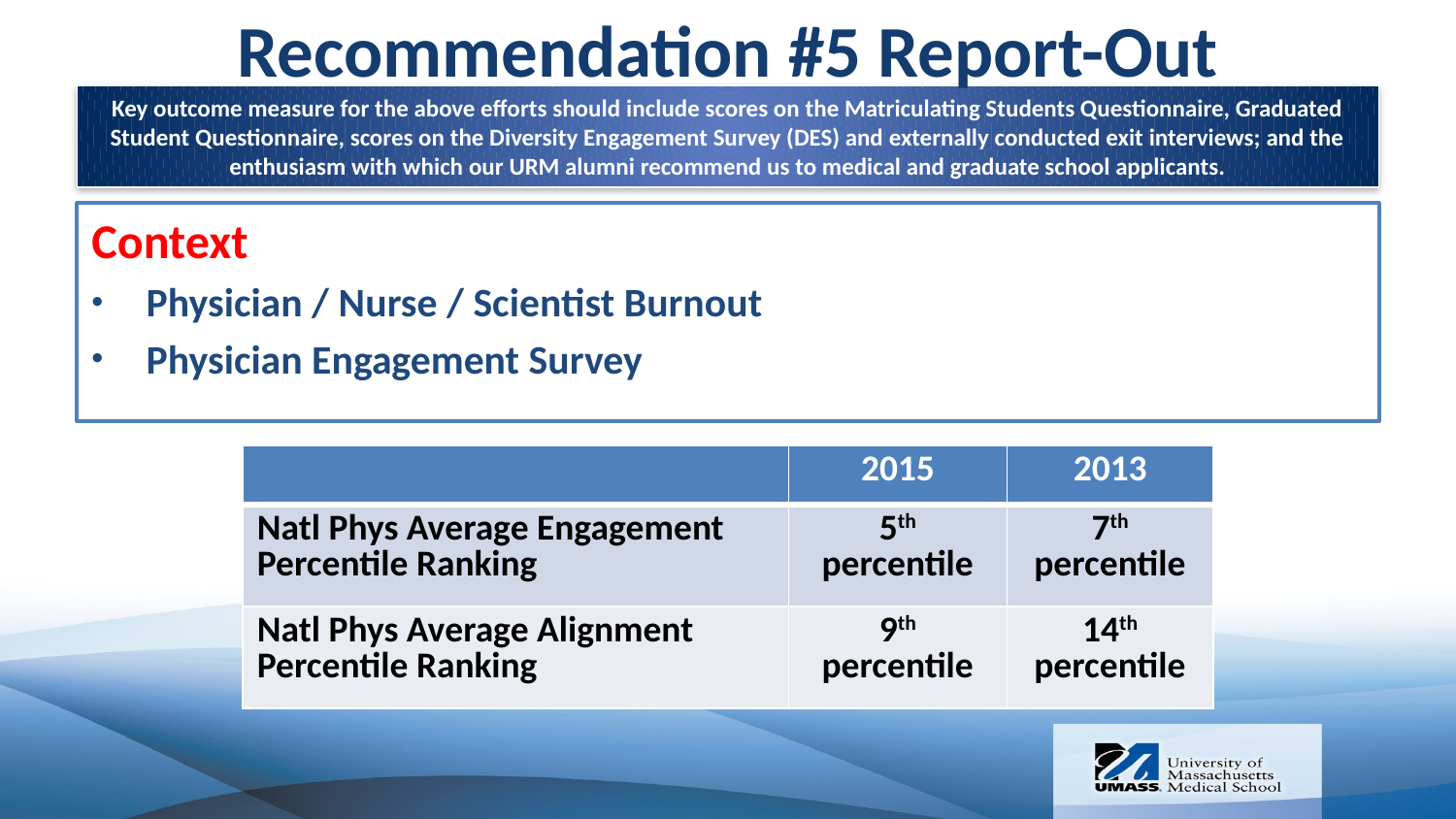

Recommendation #5 Report-Out
Key outcome measure for the above efforts should include scores on the Matriculating Students Questionnaire, Graduated Student Questionnaire, scores on the Diversity Engagement Survey (DES) and externally conducted exit interviews; and the enthusiasm with which our URM alumni recommend us to medical and graduate school applicants.
Context
Physician / Nurse / Scientist Burnout
Physician Engagement Survey
|  | 2015 | 2013 |
| --- | --- | --- |
| Natl Phys Average Engagement Percentile Ranking | 5th percentile | 7th percentile |
| Natl Phys Average Alignment Percentile Ranking | 9th percentile | 14th percentile |